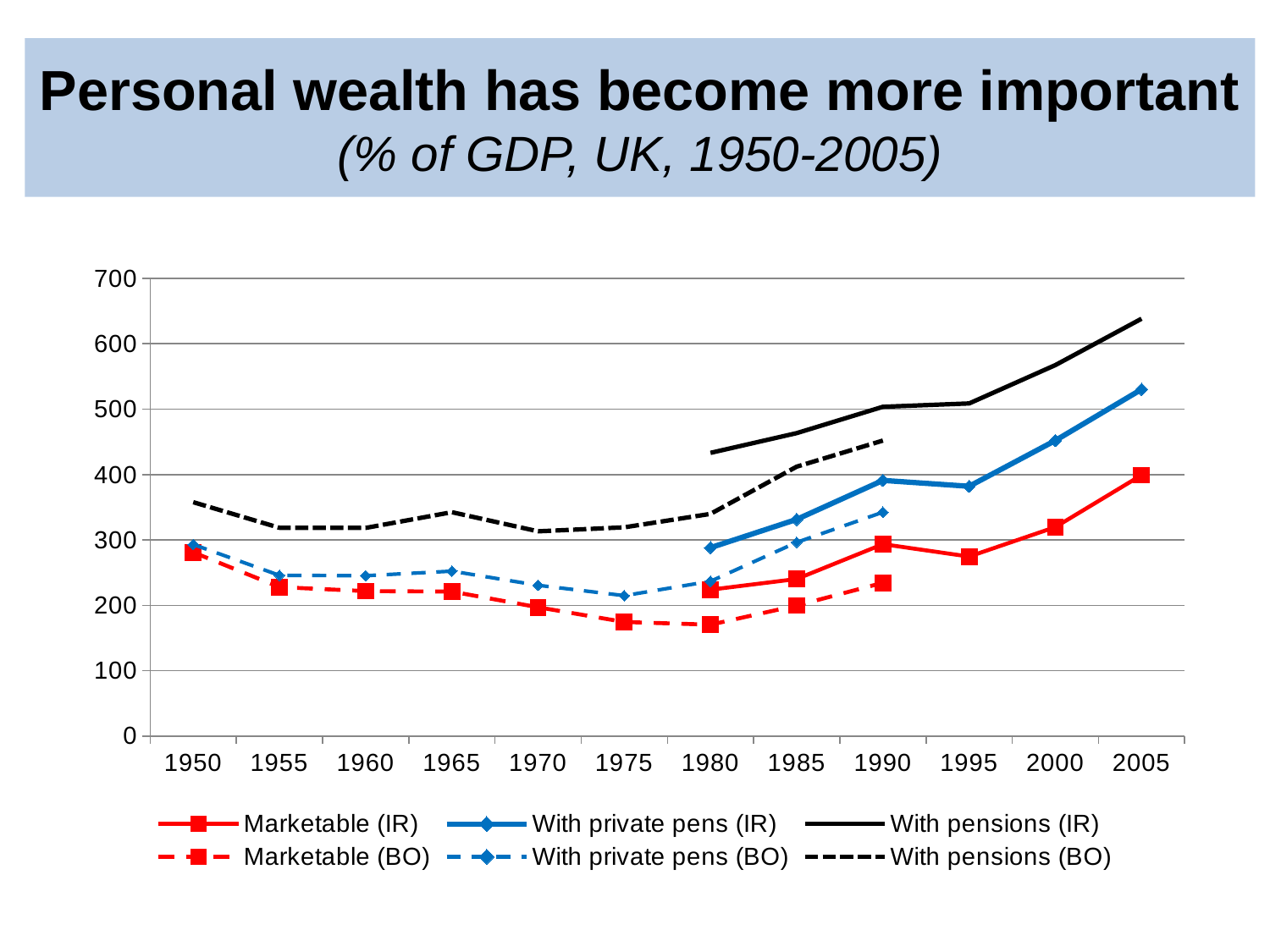

# Personal wealth has become more important (% of GDP, UK, 1950-2005)

### Chart

| Category | Marketable (IR) | With private pens (IR) | With pensions (IR) | Marketable (BO) | With private pens (BO) | With pensions (BO) |
|---|---|---|---|---|---|---|
| 1950 | None | None | None | 281.03396453261195 | 293.0568079350767 | 357.67959122332667 |
| 1955 | None | None | None | 227.8091328886618 | 245.76706003078505 | 318.624935864547 |
| 1960 | None | None | None | 221.7346113869962 | 245.21692266235425 | 318.3585479462582 |
| 1965 | None | None | None | 220.9652251448952 | 252.17342844404772 | 342.4543022737407 |
| 1970 | None | None | None | 196.92045806252025 | 230.57876818322507 | 313.1770349736923 |
| 1975 | None | None | None | 174.48016717111614 | 214.77365368216653 | 319.255601263154 |
| 1980 | 223.85755454919718 | 288.1844380403458 | 433.13434884040066 | 170.38047207355564 | 236.68004665843472 | 339.81748318924383 |
| 1985 | 240.2158348951497 | 331.43703801989165 | 463.29314071837786 | 199.60857811022836 | 296.2754106336284 | 412.01576744674617 |
| 1990 | 293.53847125023685 | 391.0339252616683 | 503.60961136839074 | 234.40993331381085 | 342.42647948474695 | 451.951048865212 |
| 1995 | 274.52520640531543 | 381.98961904683864 | 508.68306999097194 | None | None | None |
| 2000 | 319.70245757183835 | 452.0072542351359 | 567.313137395253 | None | None | None |
| 2005 | 399.1043476458027 | 530.278503865053 | 638.2479917196815 | None | None | None |